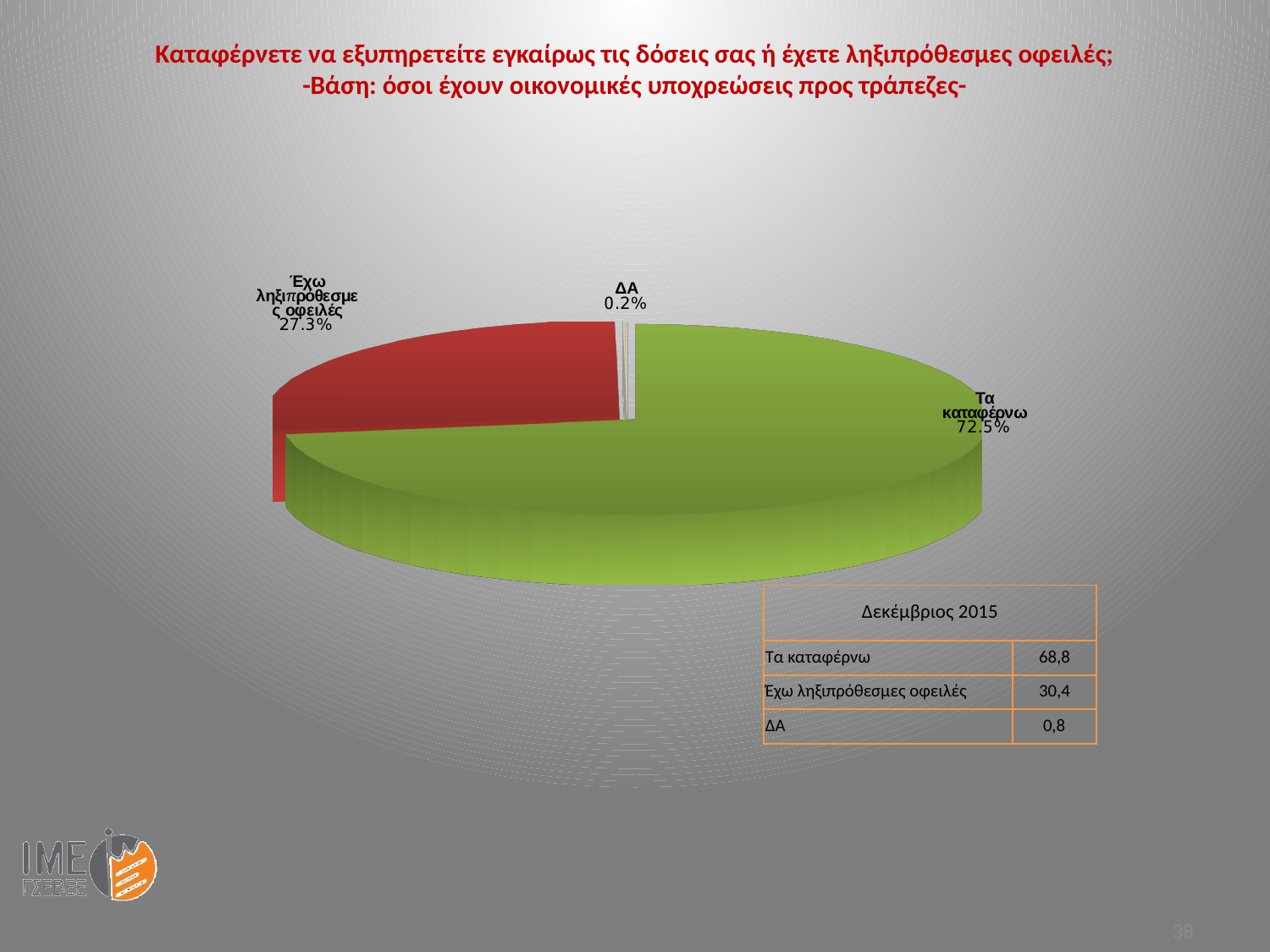

Καταφέρνετε να εξυπηρετείτε εγκαίρως τις δόσεις σας ή έχετε ληξιπρόθεσμες οφειλές;
-Βάση: όσοι έχουν οικονομικές υποχρεώσεις προς τράπεζες-

[unsupported chart]

| Δεκέμβριος 2015 |  |
| --- | --- |
| Τα καταφέρνω | 68,8 |
| Έχω ληξιπρόθεσμες οφειλές | 30,4 |
| ΔΑ | 0,8 |
38